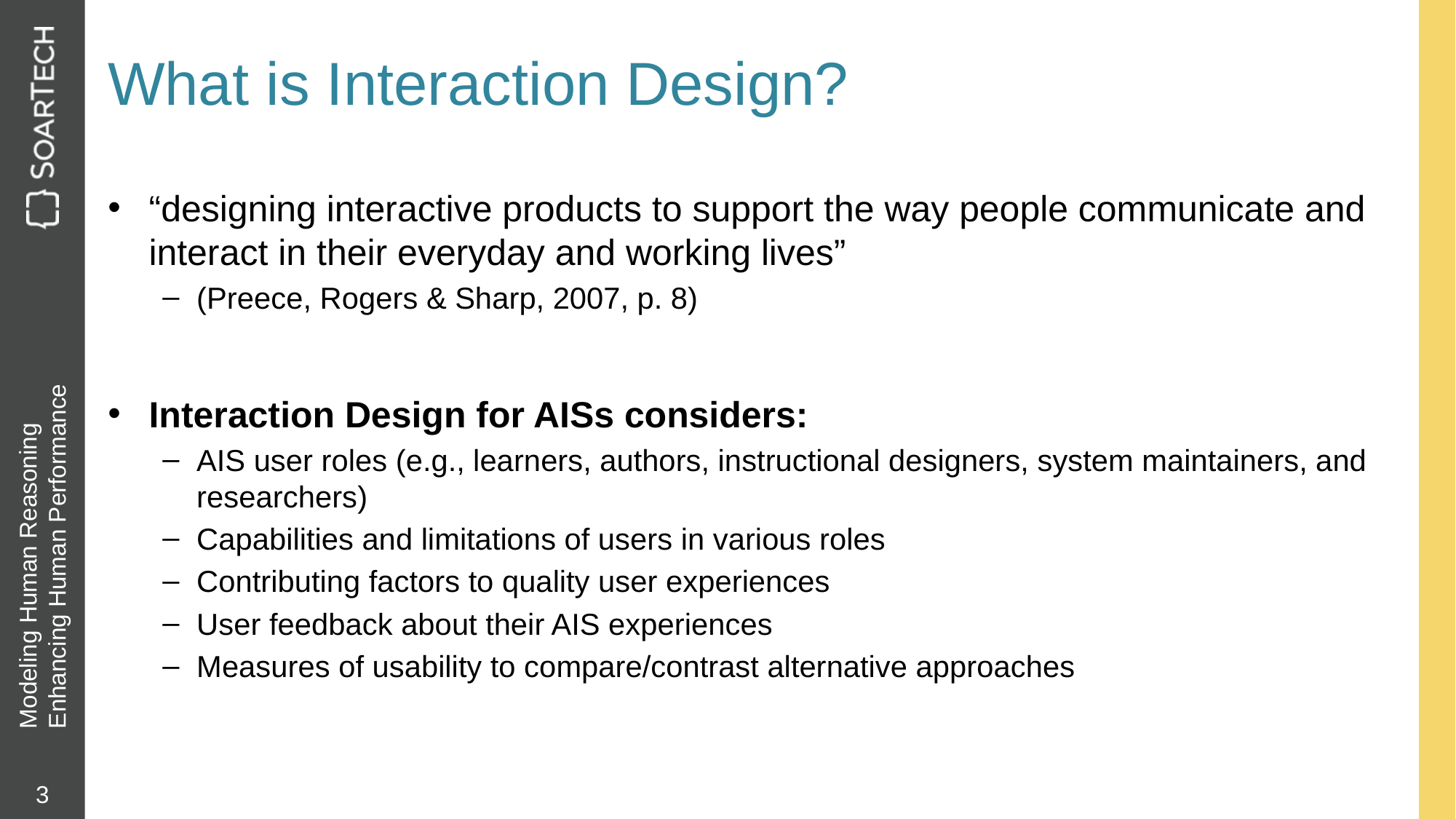

# What is Interaction Design?
“designing interactive products to support the way people communicate and interact in their everyday and working lives”
(Preece, Rogers & Sharp, 2007, p. 8)

Interaction Design for AISs considers:
AIS user roles (e.g., learners, authors, instructional designers, system maintainers, and researchers)
Capabilities and limitations of users in various roles
Contributing factors to quality user experiences
User feedback about their AIS experiences
Measures of usability to compare/contrast alternative approaches